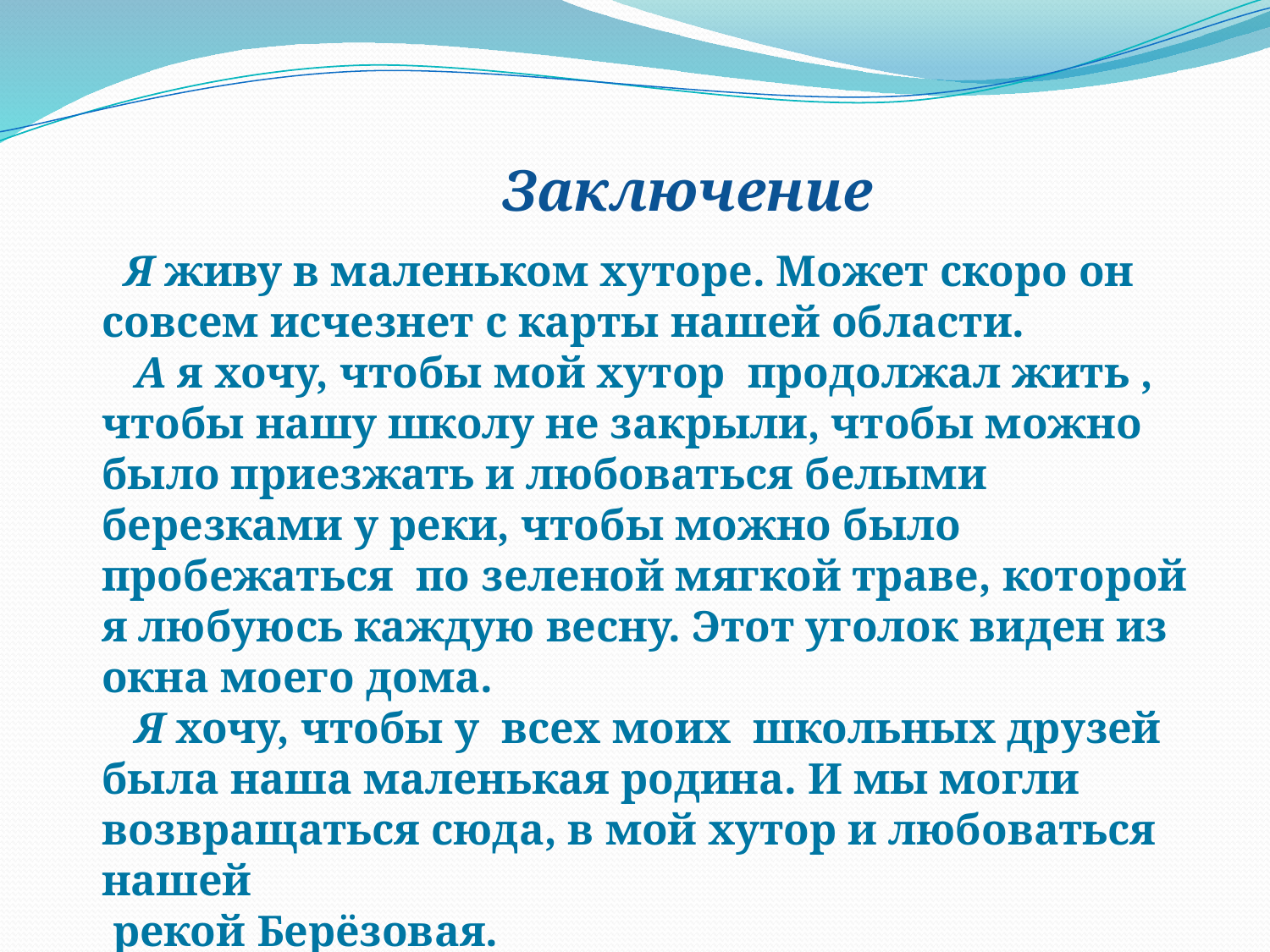

Заключение

  Я живу в маленьком хуторе. Может скоро он совсем исчезнет с карты нашей области.
   А я хочу, чтобы мой хутор  продолжал жить , чтобы нашу школу не закрыли, чтобы можно было приезжать и любоваться белыми березками у реки, чтобы можно было пробежаться  по зеленой мягкой траве, которой я любуюсь каждую весну. Этот уголок виден из окна моего дома.
   Я хочу, чтобы у  всех моих  школьных друзей была наша маленькая родина. И мы могли возвращаться сюда, в мой хутор и любоваться нашей
 рекой Берёзовая.